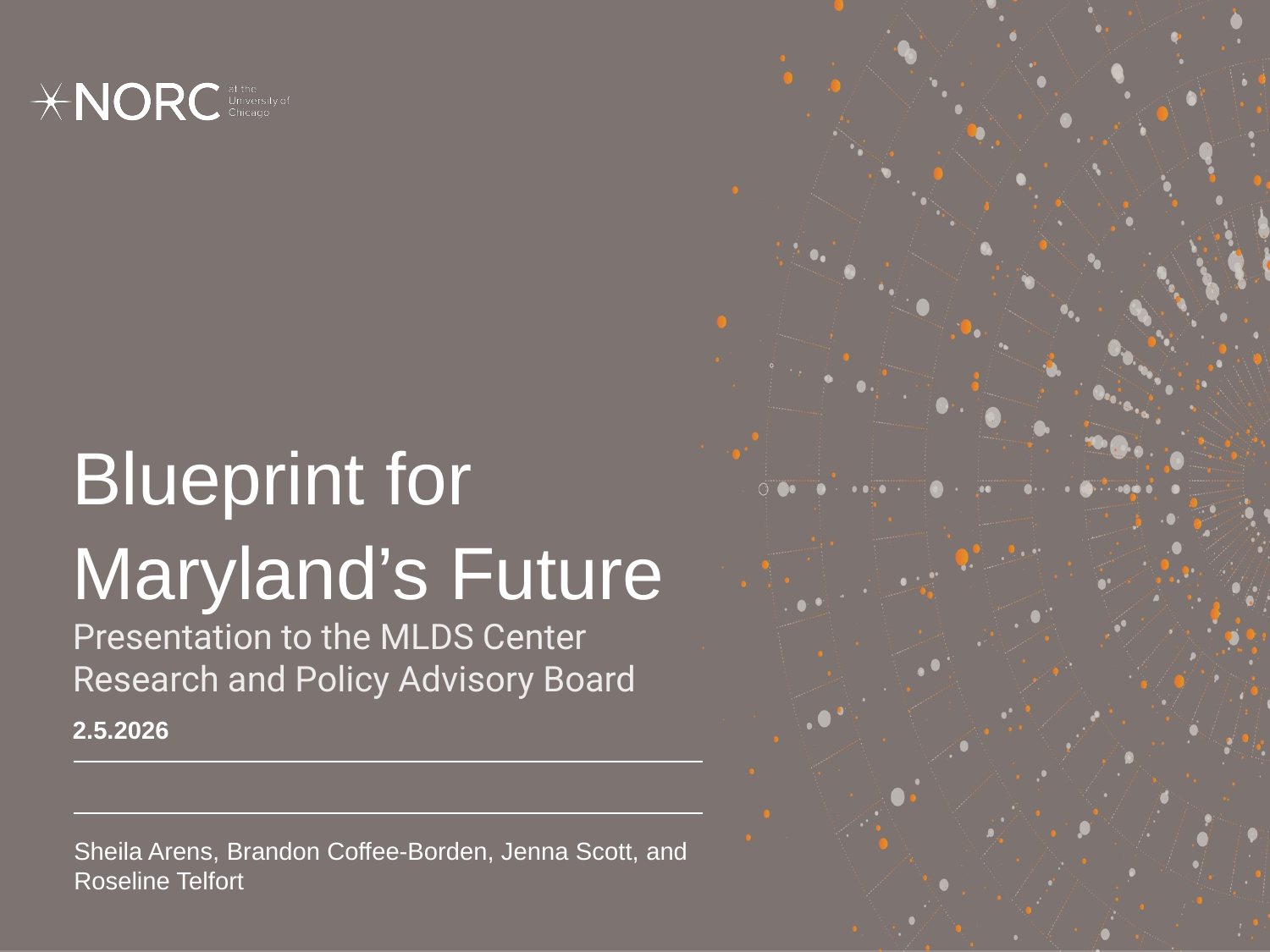

# Blueprint for Maryland’s Future
Presentation to the MLDS Center Research and Policy Advisory Board
2.5.2026
Sheila Arens, Brandon Coffee-Borden, Jenna Scott, and Roseline Telfort